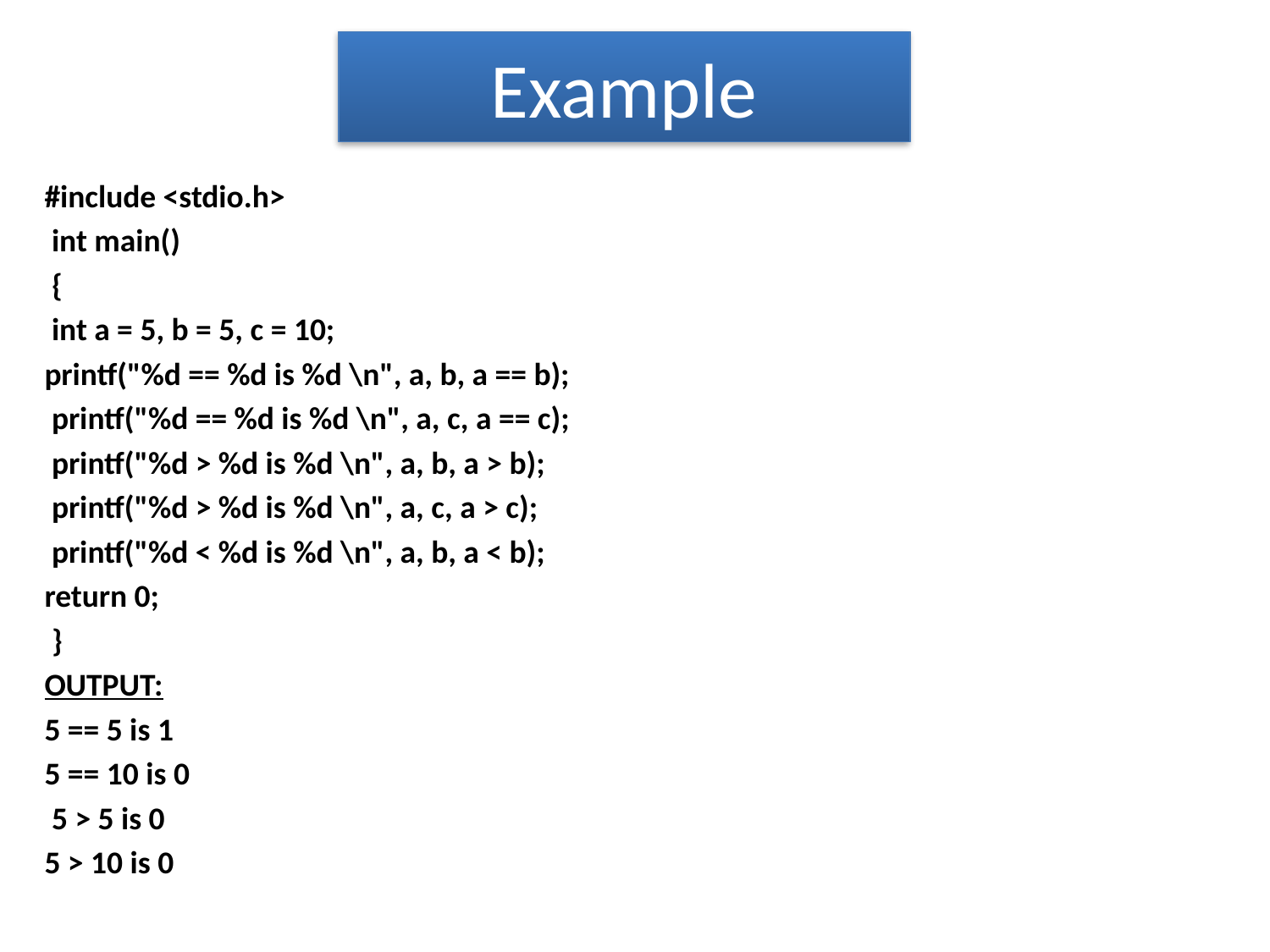

# Example
#include <stdio.h>
 int main()
 {
 int a = 5, b = 5, c = 10;
printf("%d == %d is %d \n", a, b, a == b);
 printf("%d == %d is %d \n", a, c, a == c);
 printf("%d > %d is %d \n", a, b, a > b);
 printf("%d > %d is %d \n", a, c, a > c);
 printf("%d < %d is %d \n", a, b, a < b);
return 0;
 }
OUTPUT:
5 == 5 is 1
5 == 10 is 0
 5 > 5 is 0
5 > 10 is 0